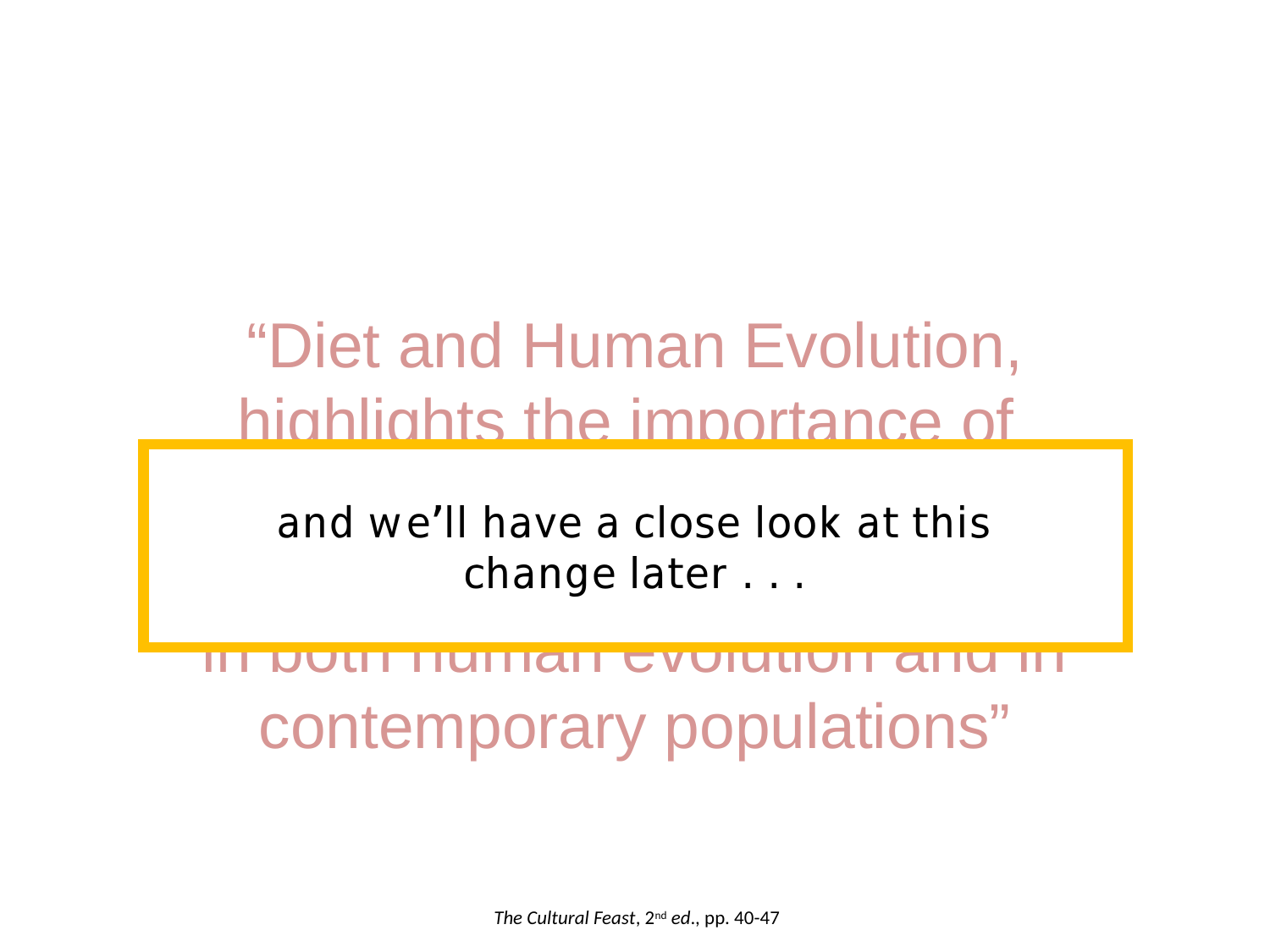

“Diet and Human Evolution,  highlights the importance of
lactose intolerance / lactase deficiency
in both human evolution and in contemporary populations”
and we’ll have a close look at this change later . . .
The Cultural Feast, 2nd ed., pp. 40-47